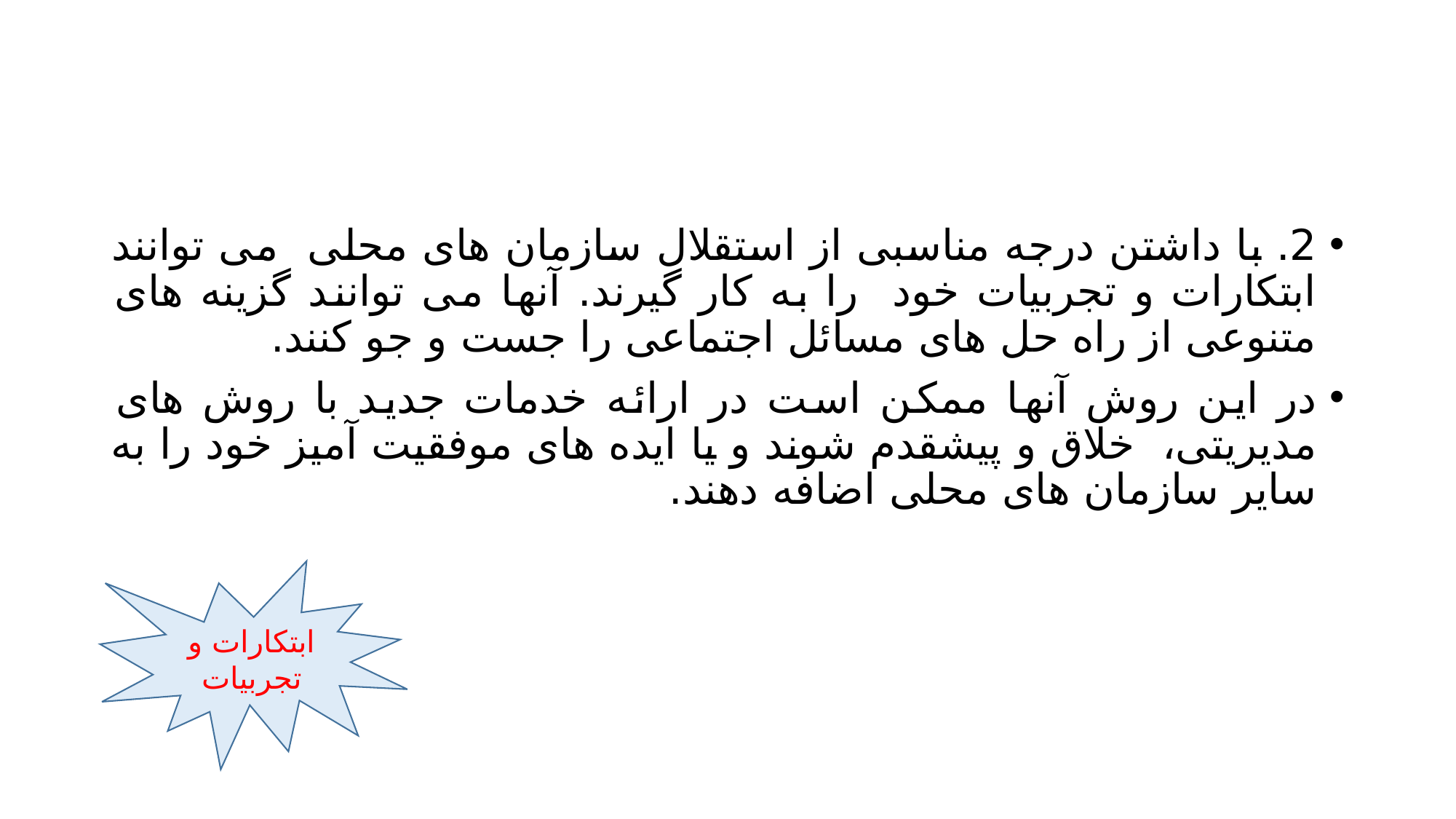

#
2. با داشتن درجه مناسبی از استقلال سازمان های محلی  می توانند ابتکارات و تجربیات خود  را به کار گیرند. آنها می توانند گزینه های متنوعی از راه حل های مسائل اجتماعی را جست و جو کنند.
در این روش آنها ممکن است در ارائه خدمات جدید با روش های مدیریتی،  خلاق و پیشقدم شوند و یا ایده های موفقیت آمیز خود را به سایر سازمان های محلی اضافه دهند.

ابتکارات و تجربیات